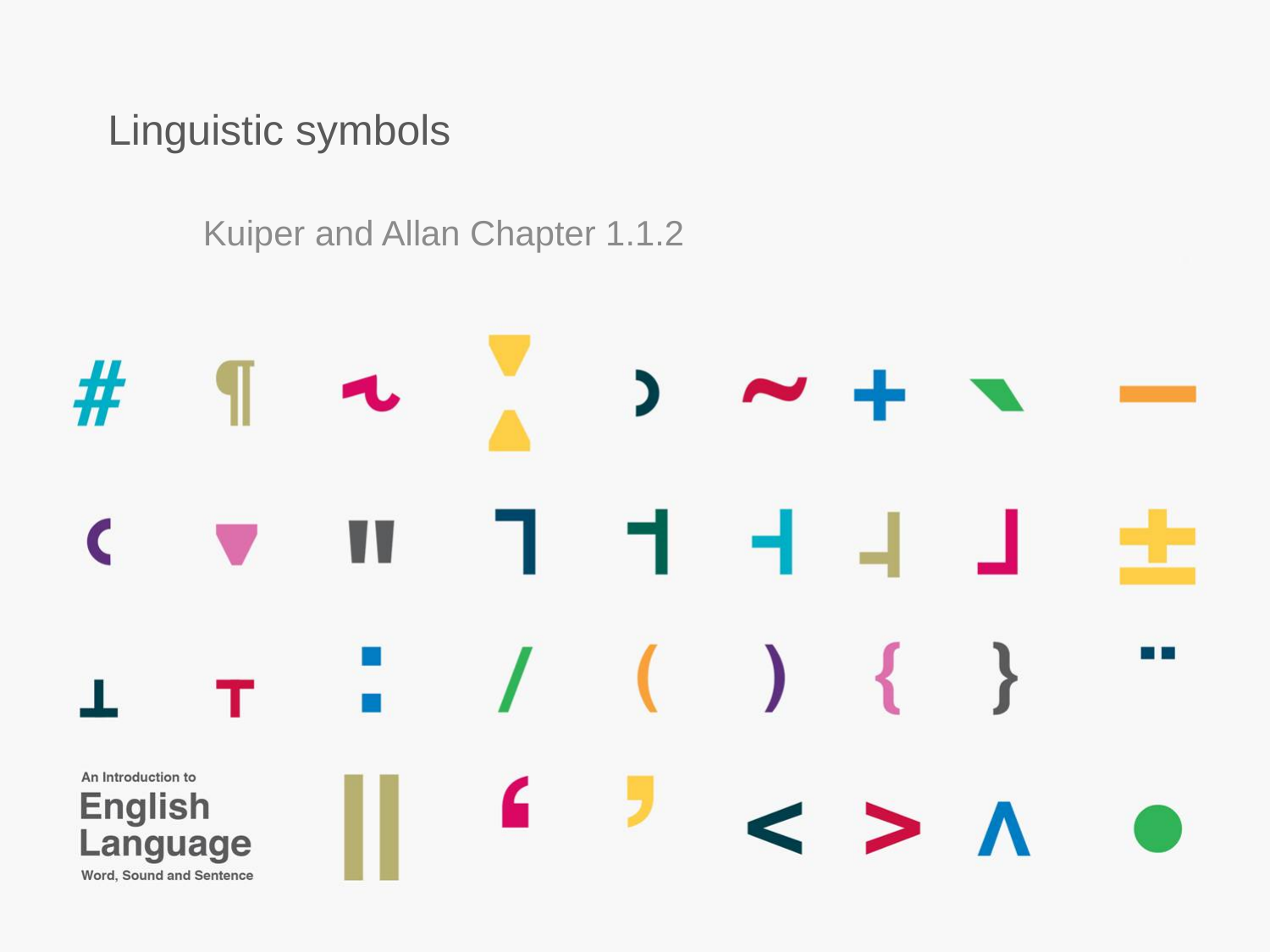

# Linguistic symbols
Kuiper and Allan Chapter 1.1.2